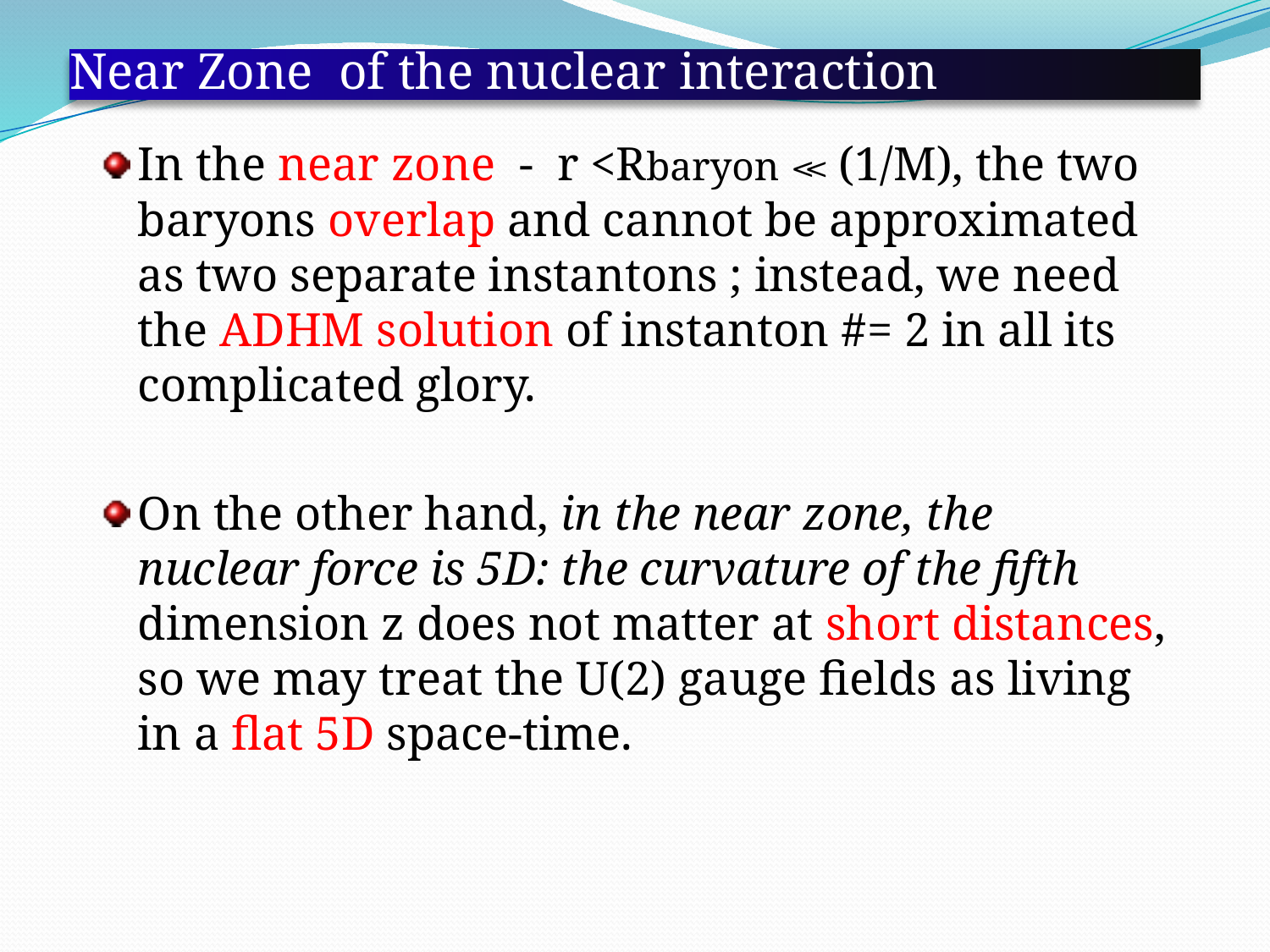

# Near Zone  of the nuclear interaction
In the near zone  -  r <Rbaryon ≪ (1/M), the two baryons overlap and cannot be approximated as two separate instantons ; instead, we need the ADHM solution of instanton #= 2 in all its complicated glory.

On the other hand, in the near zone, the nuclear force is 5D: the curvature of the fifth dimension z does not matter at short distances, so we may treat the U(2) gauge fields as living in a flat 5D space-time.